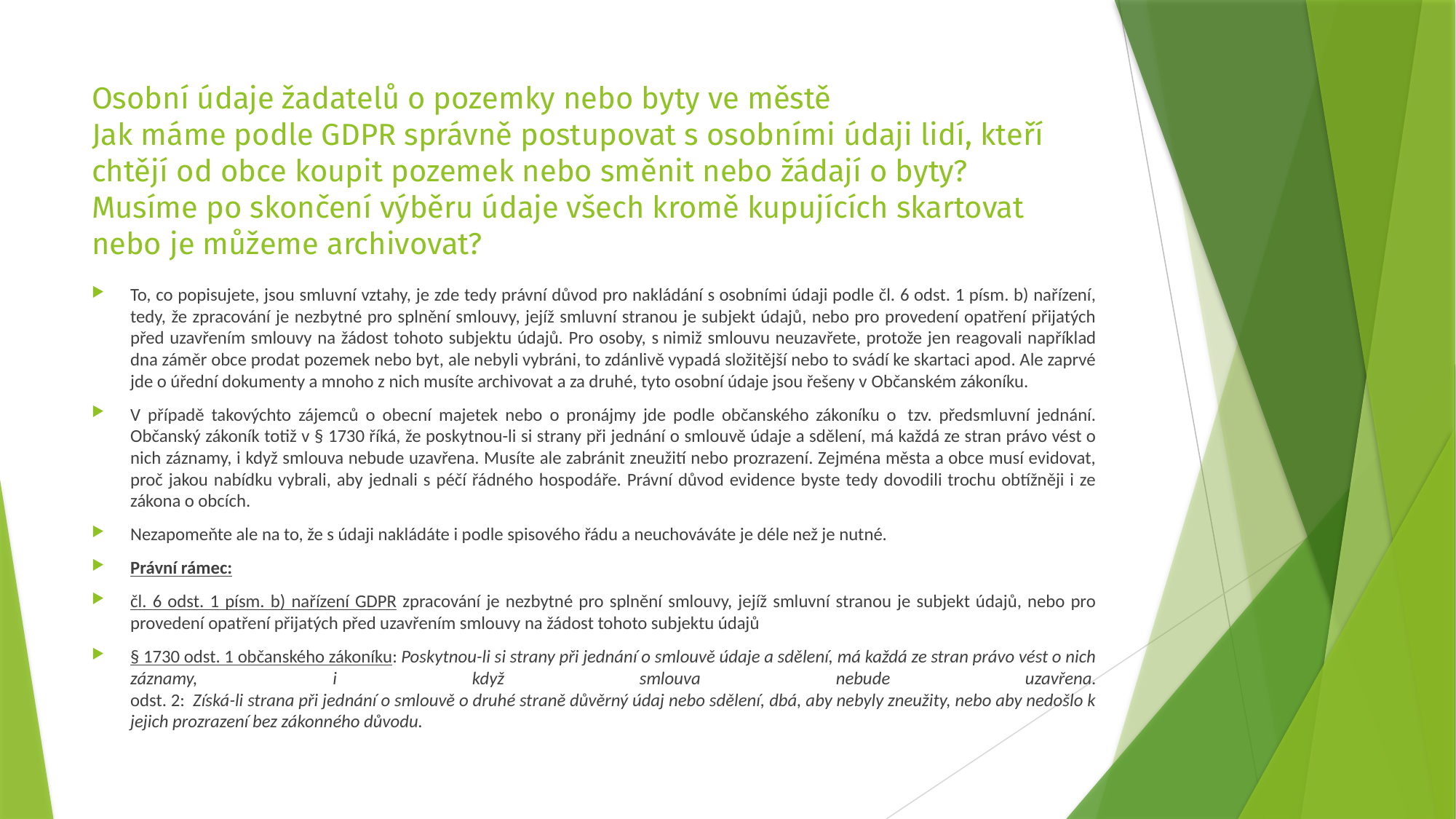

# Osobní údaje žadatelů o pozemky nebo byty ve městě Jak máme podle GDPR správně postupovat s osobními údaji lidí, kteří chtějí od obce koupit pozemek nebo směnit nebo žádají o byty? Musíme po skončení výběru údaje všech kromě kupujících skartovat nebo je můžeme archivovat?
To, co popisujete, jsou smluvní vztahy, je zde tedy právní důvod pro nakládání s osobními údaji podle čl. 6 odst. 1 písm. b) nařízení, tedy, že zpracování je nezbytné pro splnění smlouvy, jejíž smluvní stranou je subjekt údajů, nebo pro provedení opatření přijatých před uzavřením smlouvy na žádost tohoto subjektu údajů. Pro osoby, s nimiž smlouvu neuzavřete, protože jen reagovali například dna záměr obce prodat pozemek nebo byt, ale nebyli vybráni, to zdánlivě vypadá složitější nebo to svádí ke skartaci apod. Ale zaprvé jde o úřední dokumenty a mnoho z nich musíte archivovat a za druhé, tyto osobní údaje jsou řešeny v Občanském zákoníku.
V případě takovýchto zájemců o obecní majetek nebo o pronájmy jde podle občanského zákoníku o  tzv. předsmluvní jednání. Občanský zákoník totiž v § 1730 říká, že poskytnou-li si strany při jednání o smlouvě údaje a sdělení, má každá ze stran právo vést o nich záznamy, i když smlouva nebude uzavřena. Musíte ale zabránit zneužití nebo prozrazení. Zejména města a obce musí evidovat, proč jakou nabídku vybrali, aby jednali s péčí řádného hospodáře. Právní důvod evidence byste tedy dovodili trochu obtížněji i ze zákona o obcích.
Nezapomeňte ale na to, že s údaji nakládáte i podle spisového řádu a neuchováváte je déle než je nutné.
Právní rámec:
čl. 6 odst. 1 písm. b) nařízení GDPR zpracování je nezbytné pro splnění smlouvy, jejíž smluvní stranou je subjekt údajů, nebo pro provedení opatření přijatých před uzavřením smlouvy na žádost tohoto subjektu údajů
§ 1730 odst. 1 občanského zákoníku: Poskytnou-li si strany při jednání o smlouvě údaje a sdělení, má každá ze stran právo vést o nich záznamy, i když smlouva nebude uzavřena.
odst. 2:  Získá-li strana při jednání o smlouvě o druhé straně důvěrný údaj nebo sdělení, dbá, aby nebyly zneužity, nebo aby nedošlo k jejich prozrazení bez zákonného důvodu.